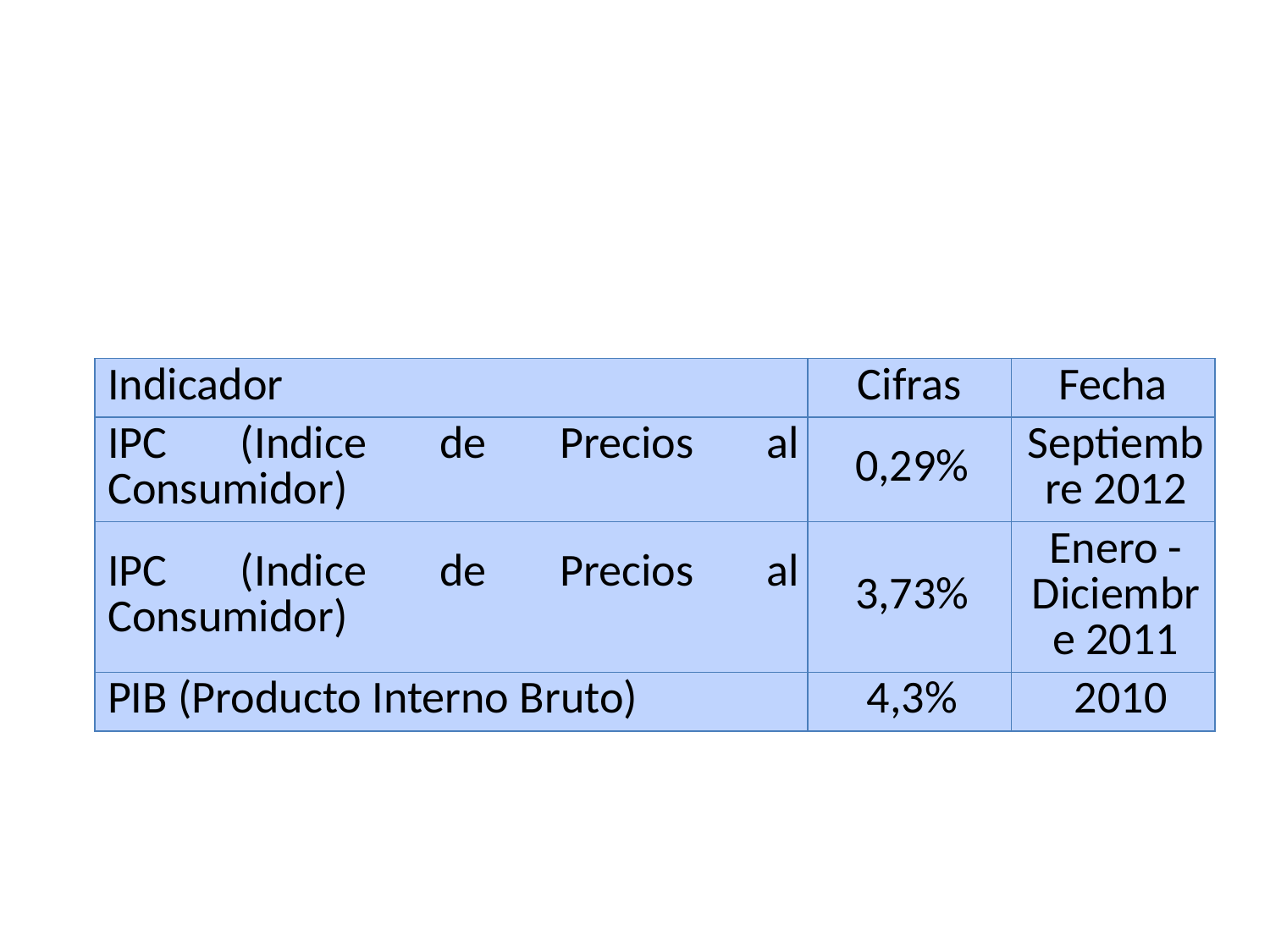

#
| Indicador | Cifras | Fecha |
| --- | --- | --- |
| IPC (Indice de Precios al Consumidor) | 0,29% | Septiembre 2012 |
| IPC (Indice de Precios al Consumidor) | 3,73% | Enero - Diciembre 2011 |
| PIB (Producto Interno Bruto) | 4,3% | 2010 |